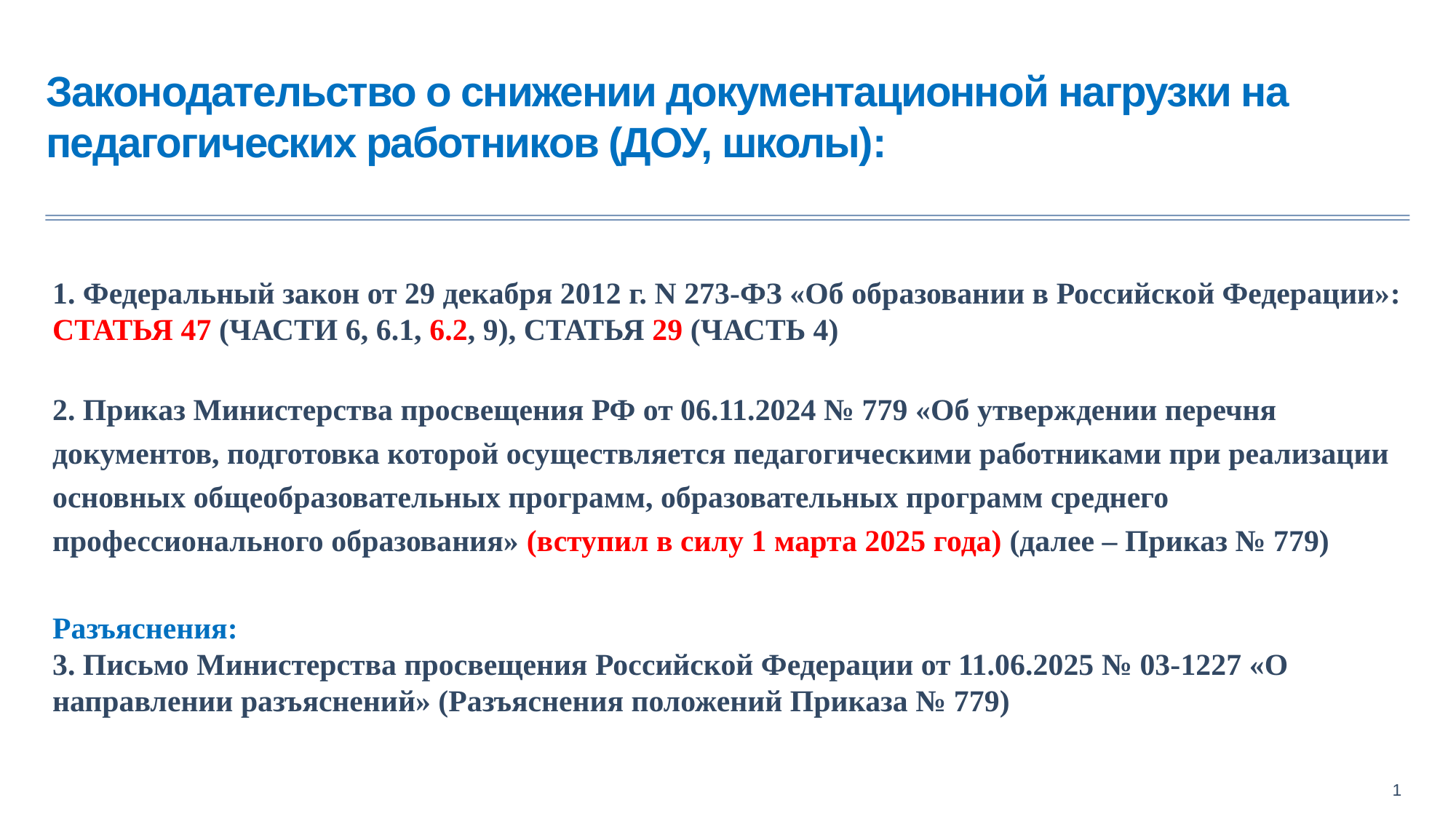

# Законодательство о снижении документационной нагрузки на педагогических работников (ДОУ, школы):
1. Федеральный закон от 29 декабря 2012 г. N 273-ФЗ «Об образовании в Российской Федерации»:
СТАТЬЯ 47 (ЧАСТИ 6, 6.1, 6.2, 9), СТАТЬЯ 29 (ЧАСТЬ 4)

2. Приказ Министерства просвещения РФ от 06.11.2024 № 779 «Об утверждении перечня документов, подготовка которой осуществляется педагогическими работниками при реализации основных общеобразовательных программ, образовательных программ среднего профессионального образования» (вступил в силу 1 марта 2025 года) (далее – Приказ № 779)

Разъяснения:
3. Письмо Министерства просвещения Российской Федерации от 11.06.2025 № 03-1227 «О направлении разъяснений» (Разъяснения положений Приказа № 779)

1